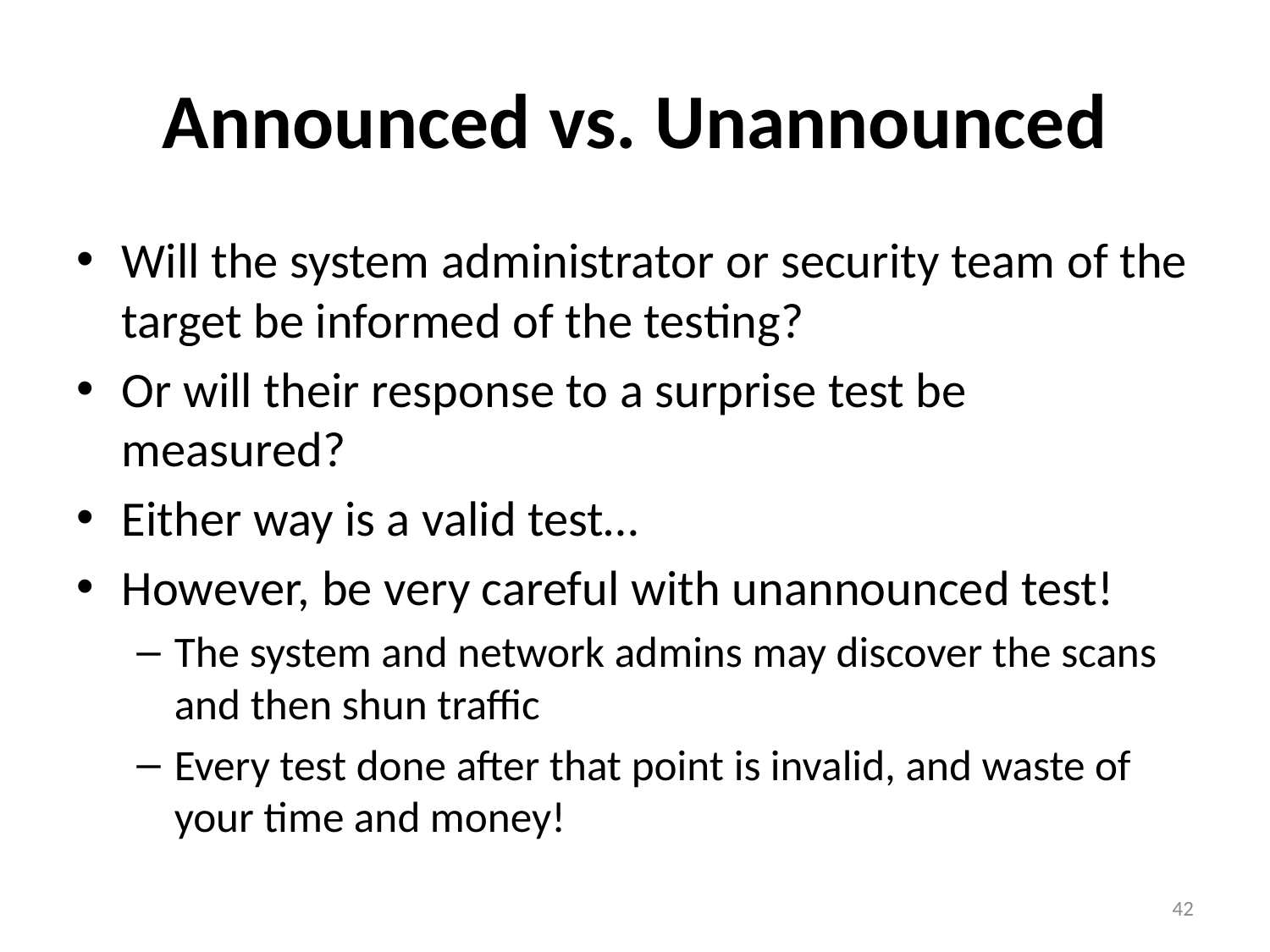

# Announced vs. Unannounced
Will the system administrator or security team of the target be informed of the testing?
Or will their response to a surprise test be measured?
Either way is a valid test…
However, be very careful with unannounced test!
The system and network admins may discover the scans and then shun traffic
Every test done after that point is invalid, and waste of your time and money!

42